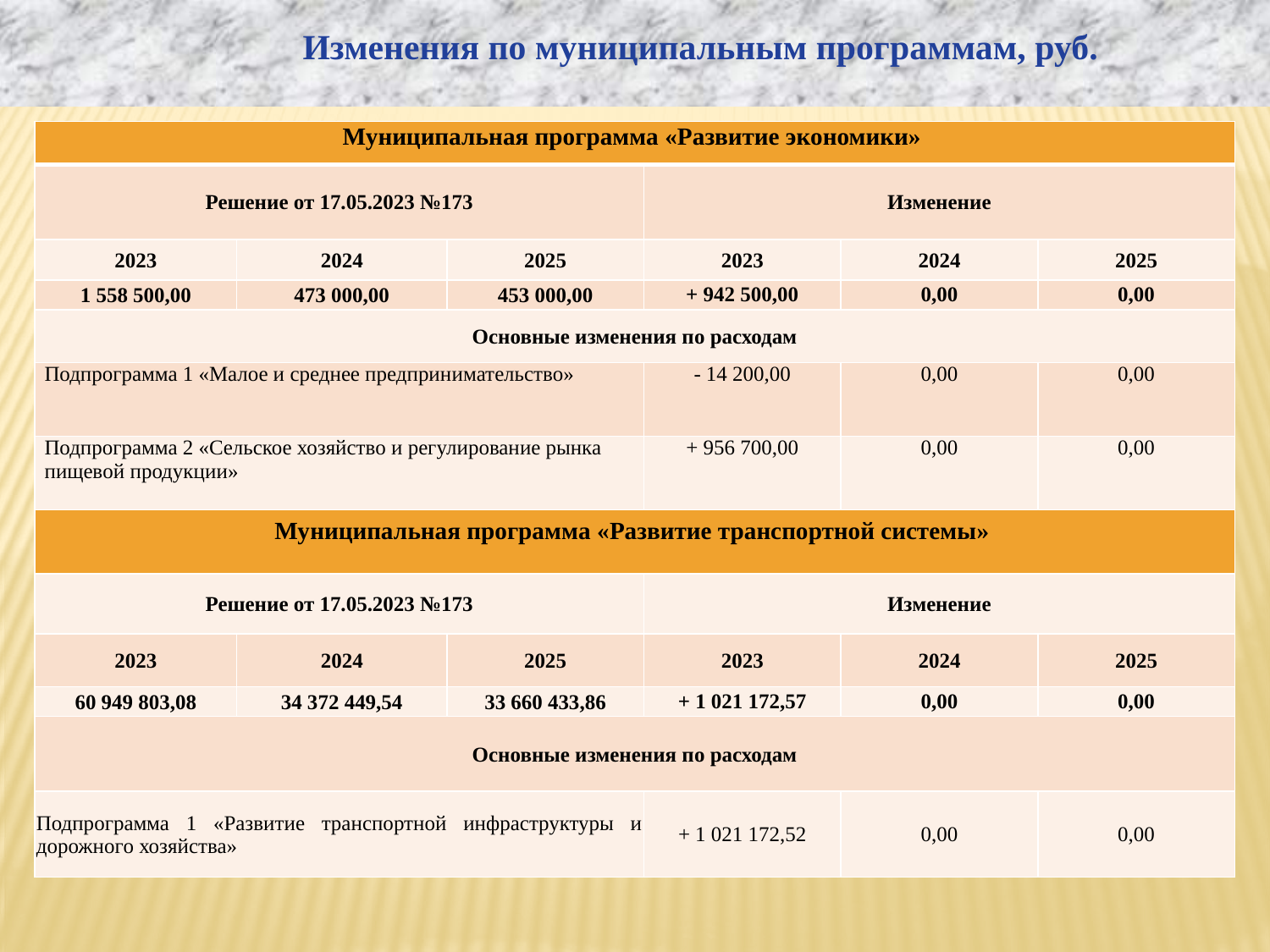

Изменения по муниципальным программам, руб.
| Муниципальная программа «Развитие экономики» |  |  |  |  |  |
| --- | --- | --- | --- | --- | --- |
| Решение от 17.05.2023 №173 |  |  | Изменение |  |  |
| 2023 | 2024 | 2025 | 2023 | 2024 | 2025 |
| 1 558 500,00 | 473 000,00 | 453 000,00 | + 942 500,00 | 0,00 | 0,00 |
| Основные изменения по расходам |  |  |  |  |  |
| Подпрограмма 1 «Малое и среднее предпринимательство» |  |  | - 14 200,00 | 0,00 | 0,00 |
| Подпрограмма 2 «Сельское хозяйство и регулирование рынка пищевой продукции» |  |  | + 956 700,00 | 0,00 | 0,00 |
| Муниципальная программа «Развитие транспортной системы» |  |  |  |  |  |
| Решение от 17.05.2023 №173 |  |  | Изменение |  |  |
| 2023 | 2024 | 2025 | 2023 | 2024 | 2025 |
| 60 949 803,08 | 34 372 449,54 | 33 660 433,86 | + 1 021 172,57 | 0,00 | 0,00 |
| Основные изменения по расходам |  |  |  |  |  |
| Подпрограмма 1 «Развитие транспортной инфраструктуры и дорожного хозяйства» |  |  | + 1 021 172,52 | 0,00 | 0,00 |